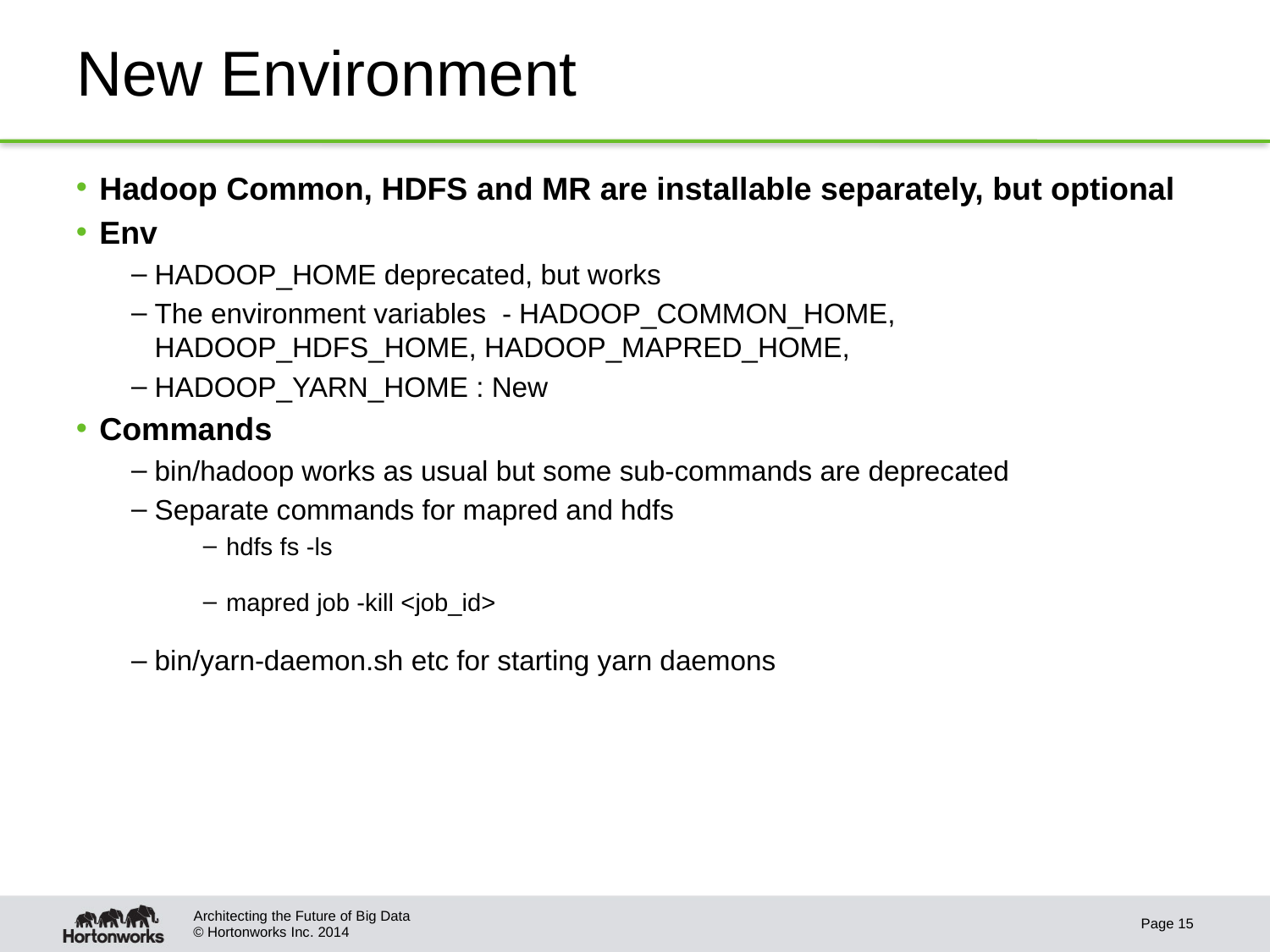

# New Environment
Hadoop Common, HDFS and MR are installable separately, but optional
Env
HADOOP_HOME deprecated, but works
The environment variables  - HADOOP_COMMON_HOME, HADOOP_HDFS_HOME, HADOOP_MAPRED_HOME,
HADOOP_YARN_HOME : New
Commands
bin/hadoop works as usual but some sub-commands are deprecated
Separate commands for mapred and hdfs
hdfs fs -ls
mapred job -kill <job_id>
bin/yarn-daemon.sh etc for starting yarn daemons

Architecting the Future of Big Data
Page 15